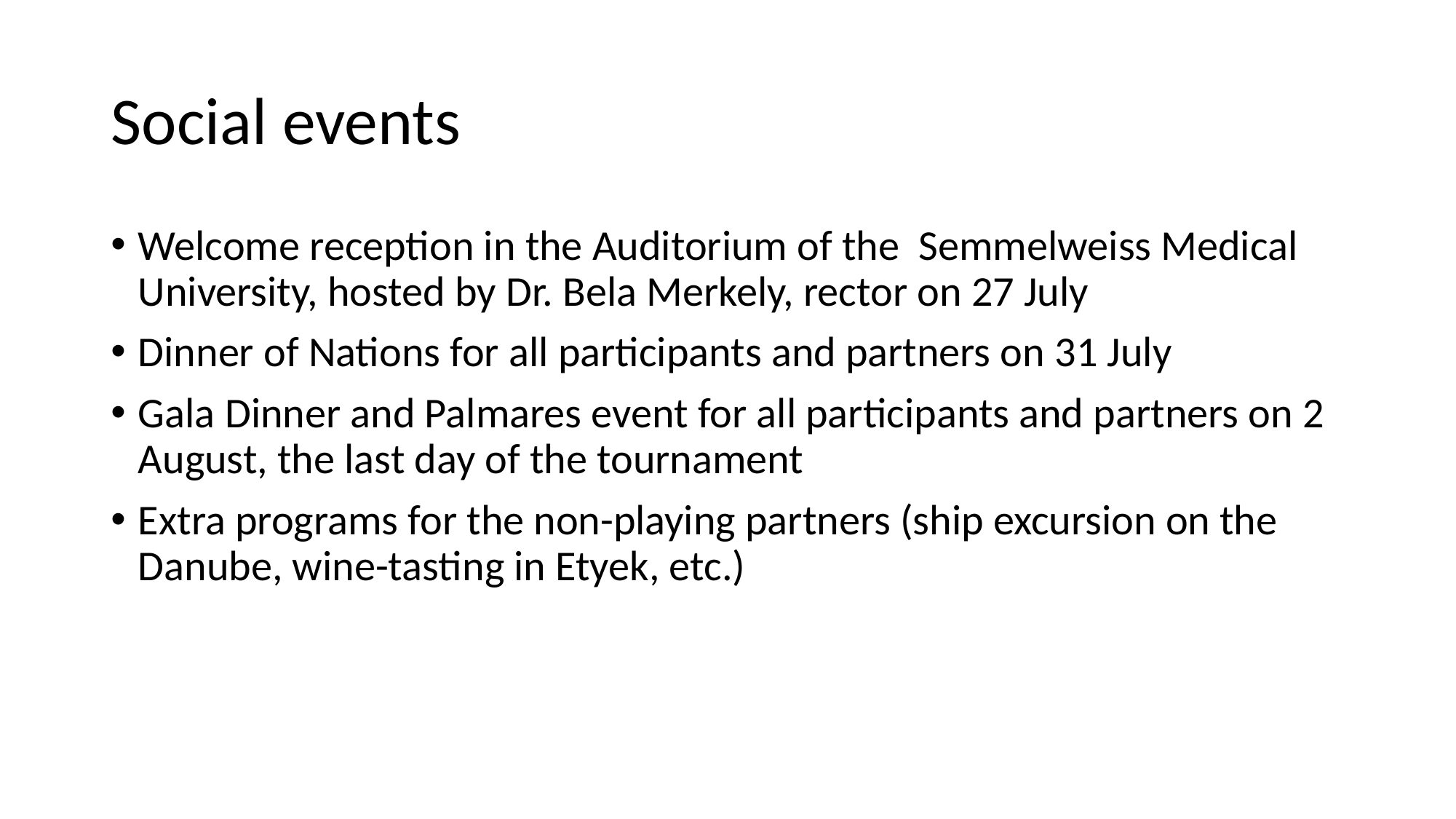

# Social events
Welcome reception in the Auditorium of the  Semmelweiss Medical University, hosted by Dr. Bela Merkely, rector on 27 July
Dinner of Nations for all participants and partners on 31 July
Gala Dinner and Palmares event for all participants and partners on 2 August, the last day of the tournament
Extra programs for the non-playing partners (ship excursion on the Danube, wine-tasting in Etyek, etc.)